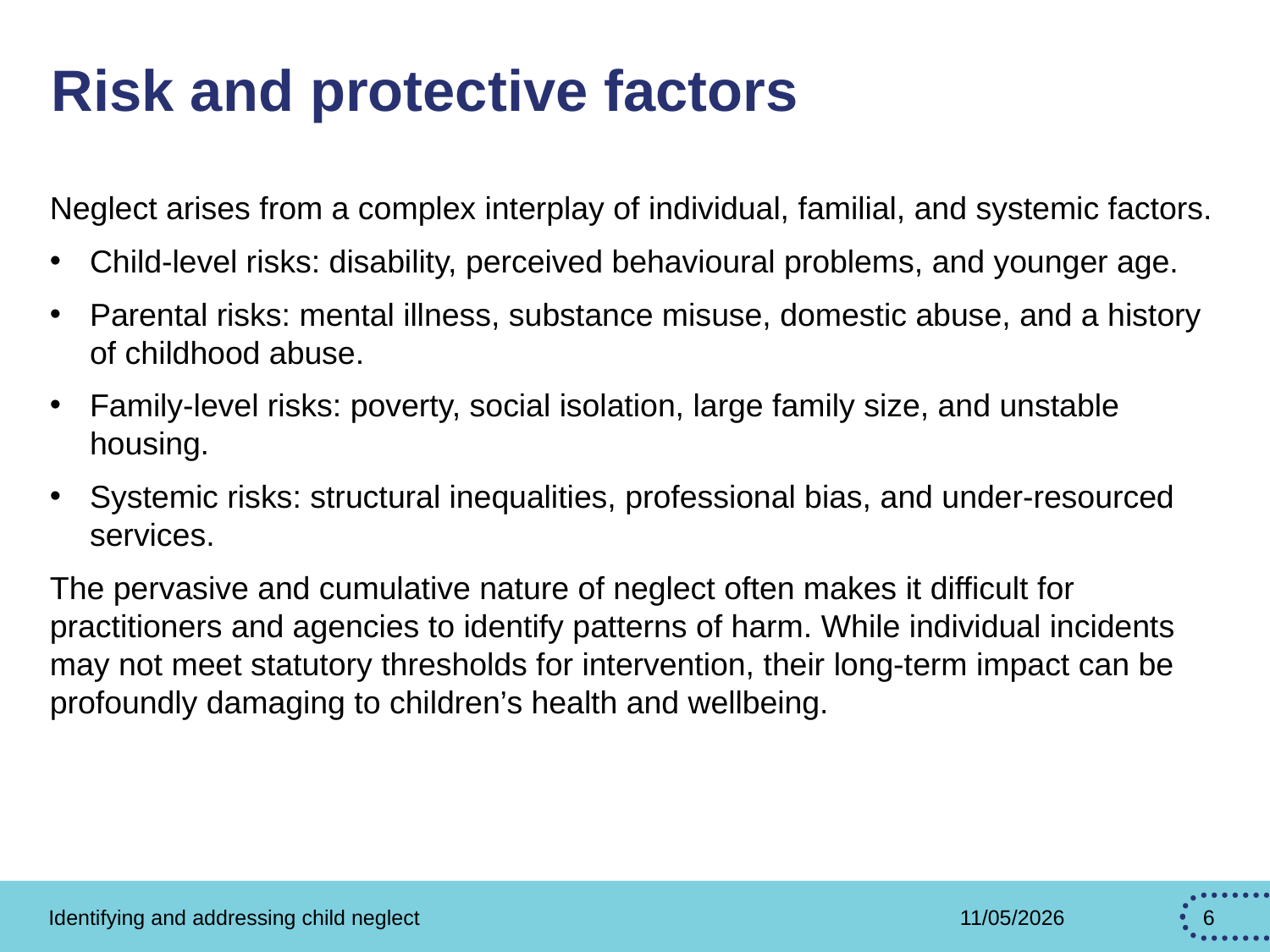

# Risk and protective factors
Neglect arises from a complex interplay of individual, familial, and systemic factors.
Child-level risks: disability, perceived behavioural problems, and younger age.
Parental risks: mental illness, substance misuse, domestic abuse, and a history of childhood abuse.
Family-level risks: poverty, social isolation, large family size, and unstable housing.
Systemic risks: structural inequalities, professional bias, and under-resourced services.
The pervasive and cumulative nature of neglect often makes it difficult for practitioners and agencies to identify patterns of harm. While individual incidents may not meet statutory thresholds for intervention, their long-term impact can be profoundly damaging to children’s health and wellbeing.

Identifying and addressing child neglect
11/05/2026
6